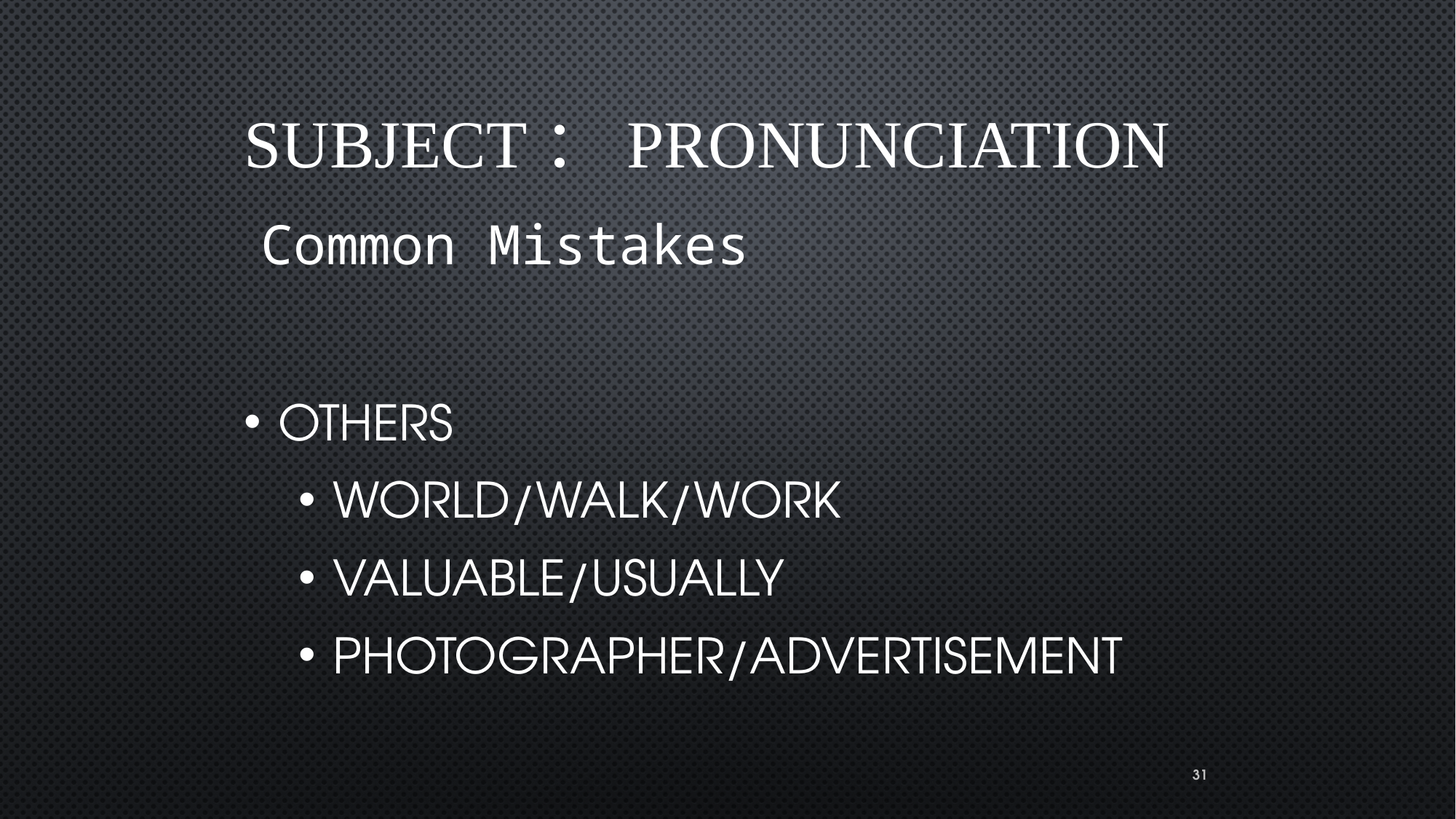

# Subject：Pronunciation
Common Mistakes
Others
world/walk/work
valuable/usually
photographer/advertisement
31